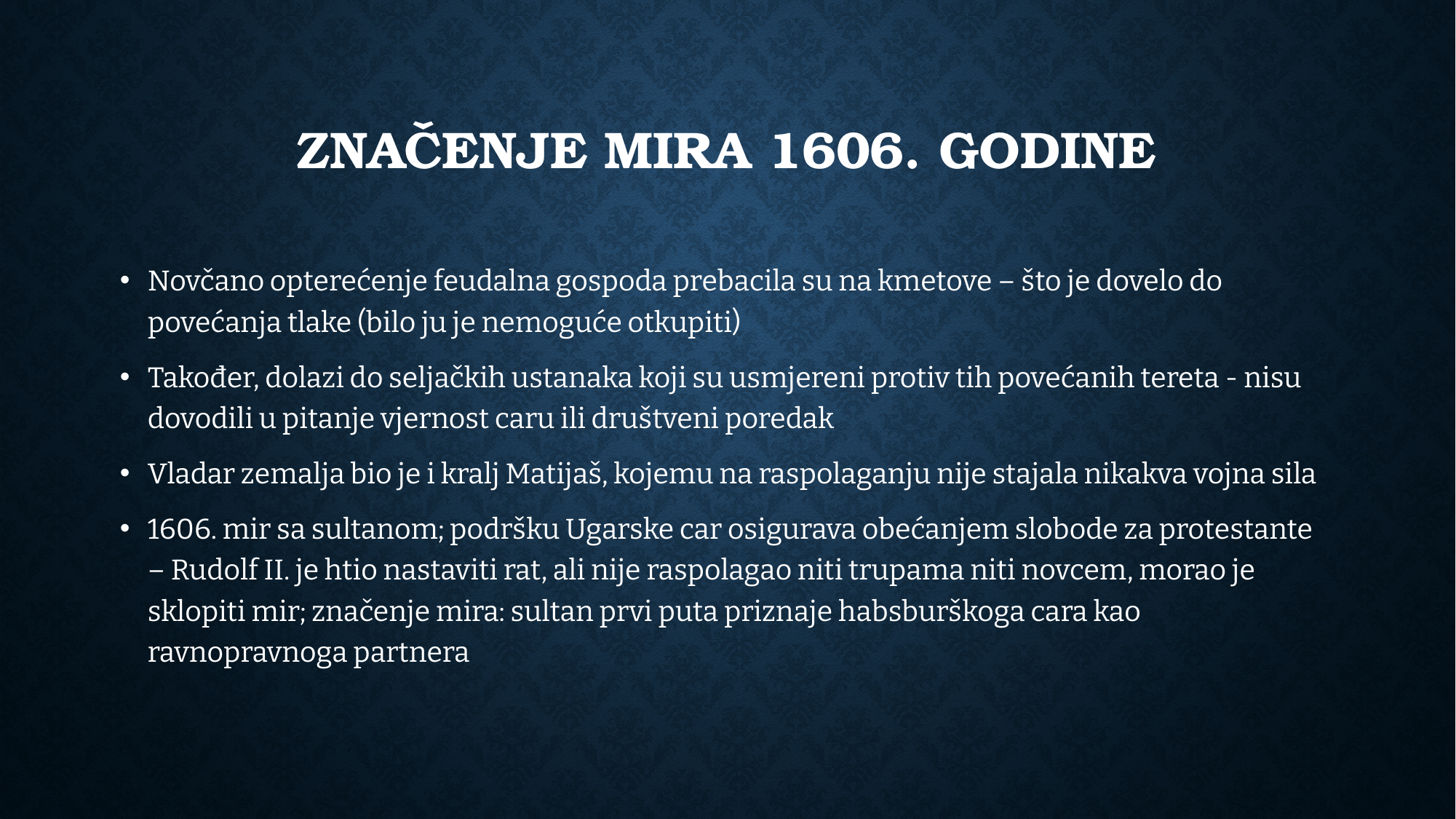

# Značenje mira 1606. godine
Novčano opterećenje feudalna gospoda prebacila su na kmetove – što je dovelo do povećanja tlake (bilo ju je nemoguće otkupiti)
Također, dolazi do seljačkih ustanaka koji su usmjereni protiv tih povećanih tereta - nisu dovodili u pitanje vjernost caru ili društveni poredak
Vladar zemalja bio je i kralj Matijaš, kojemu na raspolaganju nije stajala nikakva vojna sila
1606. mir sa sultanom; podršku Ugarske car osigurava obećanjem slobode za protestante – Rudolf II. je htio nastaviti rat, ali nije raspolagao niti trupama niti novcem, morao je sklopiti mir; značenje mira: sultan prvi puta priznaje habsburškoga cara kao ravnopravnoga partnera